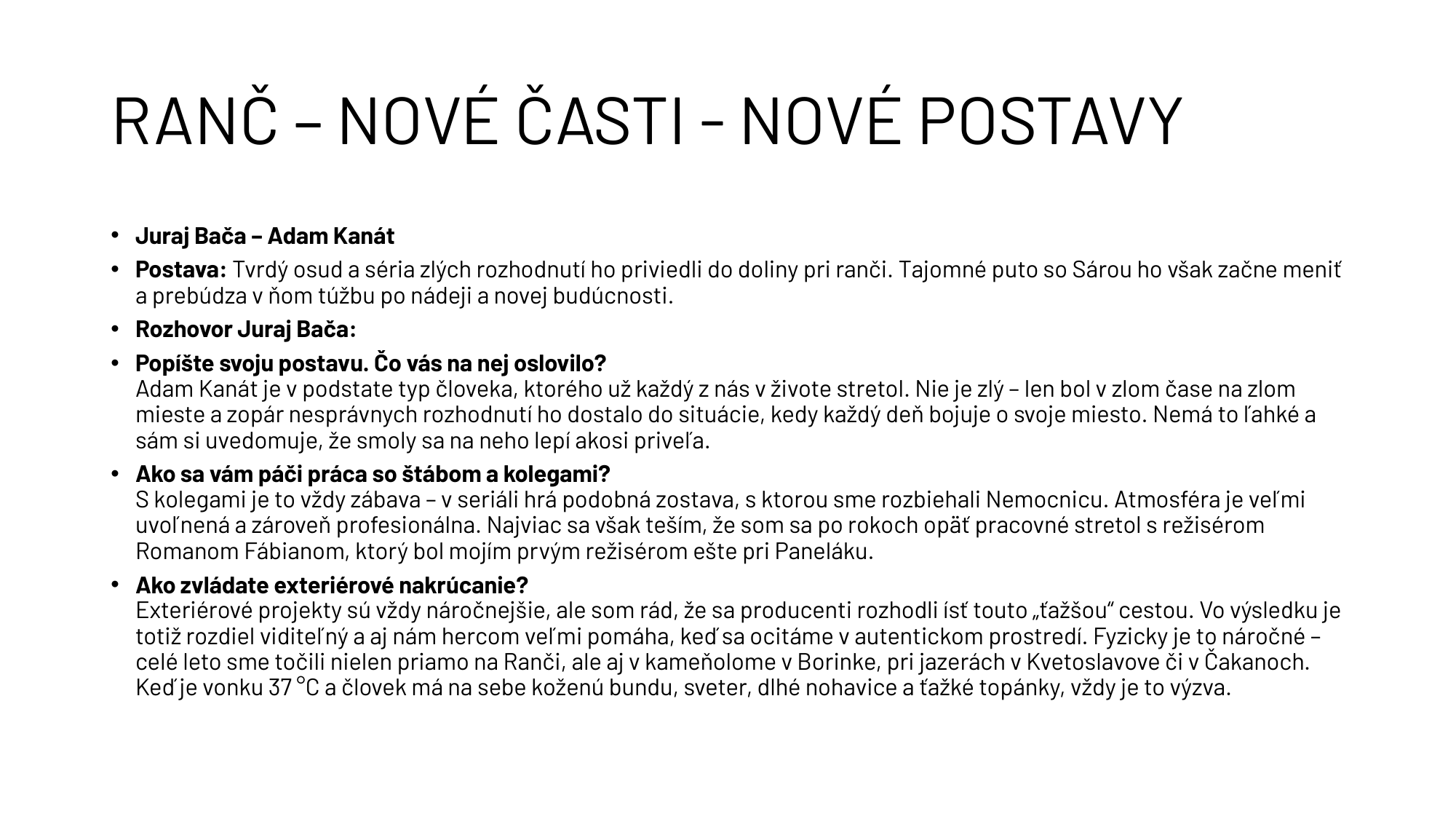

# RANČ – NOVÉ ČASTI - NOVÉ POSTAVY
Juraj Bača – Adam Kanát
Postava: Tvrdý osud a séria zlých rozhodnutí ho priviedli do doliny pri ranči. Tajomné puto so Sárou ho však začne meniť a prebúdza v ňom túžbu po nádeji a novej budúcnosti.
Rozhovor Juraj Bača:
Popíšte svoju postavu. Čo vás na nej oslovilo?
Adam Kanát je v podstate typ človeka, ktorého už každý z nás v živote stretol. Nie je zlý – len bol v zlom čase na zlom mieste a zopár nesprávnych rozhodnutí ho dostalo do situácie, kedy každý deň bojuje o svoje miesto. Nemá to ľahké a sám si uvedomuje, že smoly sa na neho lepí akosi priveľa.
Ako sa vám páči práca so štábom a kolegami?
S kolegami je to vždy zábava – v seriáli hrá podobná zostava, s ktorou sme rozbiehali Nemocnicu. Atmosféra je veľmi uvoľnená a zároveň profesionálna. Najviac sa však teším, že som sa po rokoch opäť pracovné stretol s režisérom Romanom Fábianom, ktorý bol mojím prvým režisérom ešte pri Paneláku.
Ako zvládate exteriérové nakrúcanie?
Exteriérové projekty sú vždy náročnejšie, ale som rád, že sa producenti rozhodli ísť touto „ťažšou“ cestou. Vo výsledku je totiž rozdiel viditeľný a aj nám hercom veľmi pomáha, keď sa ocitáme v autentickom prostredí. Fyzicky je to náročné – celé leto sme točili nielen priamo na Ranči, ale aj v kameňolome v Borinke, pri jazerách v Kvetoslavove či v Čakanoch. Keď je vonku 37 °C a človek má na sebe koženú bundu, sveter, dlhé nohavice a ťažké topánky, vždy je to výzva.